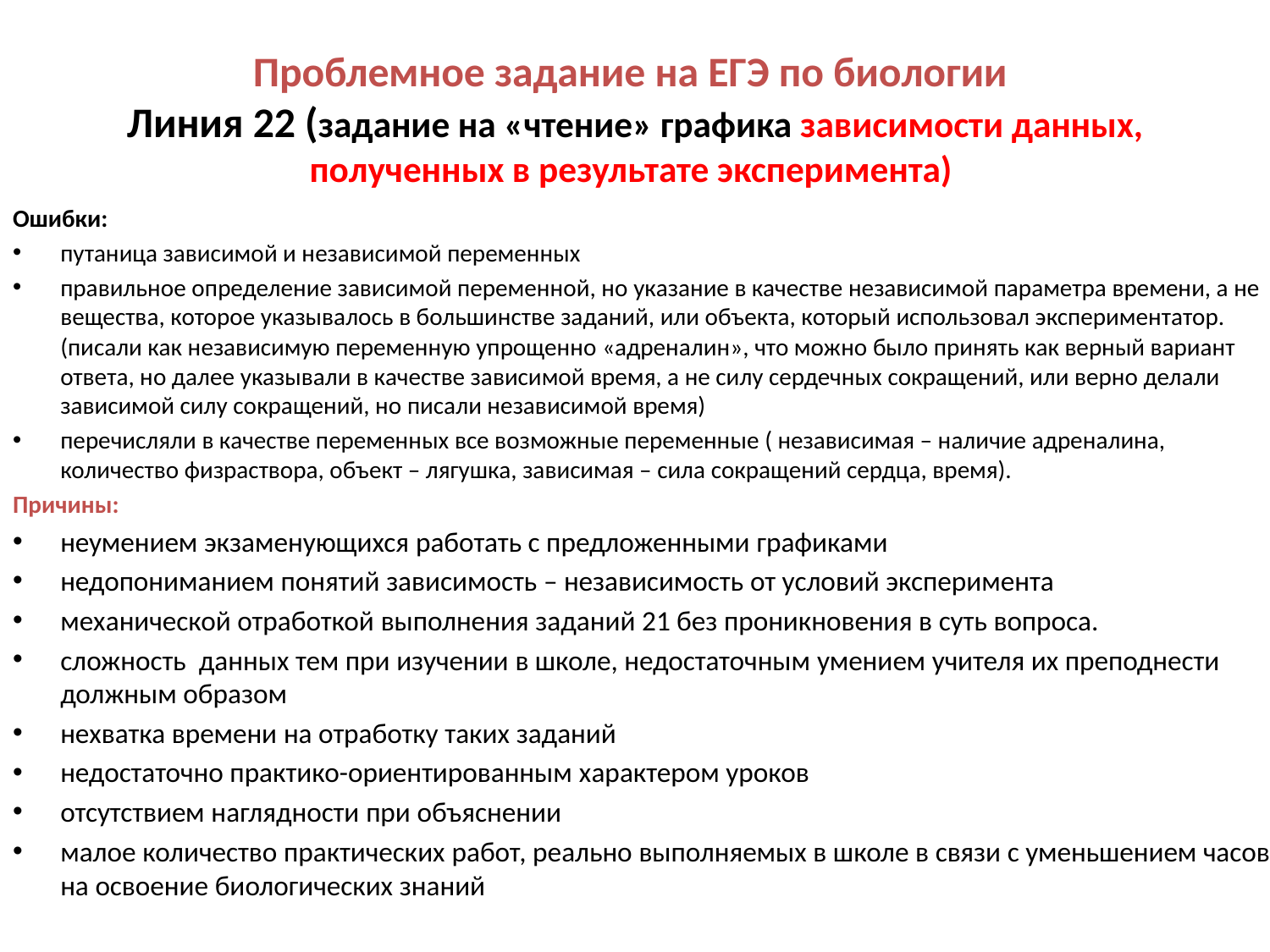

# Проблемное задание на ЕГЭ по биологии Линия 22 (задание на «чтение» графика зависимости данных, полученных в результате эксперимента)
Ошибки:
путаница зависимой и независимой переменных
правильное определение зависимой переменной, но указание в качестве независимой параметра времени, а не вещества, которое указывалось в большинстве заданий, или объекта, который использовал экспериментатор.  (писали как независимую переменную упрощенно «адреналин», что можно было принять как верный вариант ответа, но далее указывали в качестве зависимой время, а не силу сердечных сокращений, или верно делали зависимой силу сокращений, но писали независимой время)
перечисляли в качестве переменных все возможные переменные ( независимая – наличие адреналина, количество физраствора, объект – лягушка, зависимая – сила сокращений сердца, время).
Причины:
неумением экзаменующихся работать с предложенными графиками
недопониманием понятий зависимость – независимость от условий эксперимента
механической отработкой выполнения заданий 21 без проникновения в суть вопроса.
сложность  данных тем при изучении в школе, недостаточным умением учителя их преподнести должным образом
нехватка времени на отработку таких заданий
недостаточно практико-ориентированным характером уроков
отсутствием наглядности при объяснении
малое количество практических работ, реально выполняемых в школе в связи с уменьшением часов на освоение биологических знаний